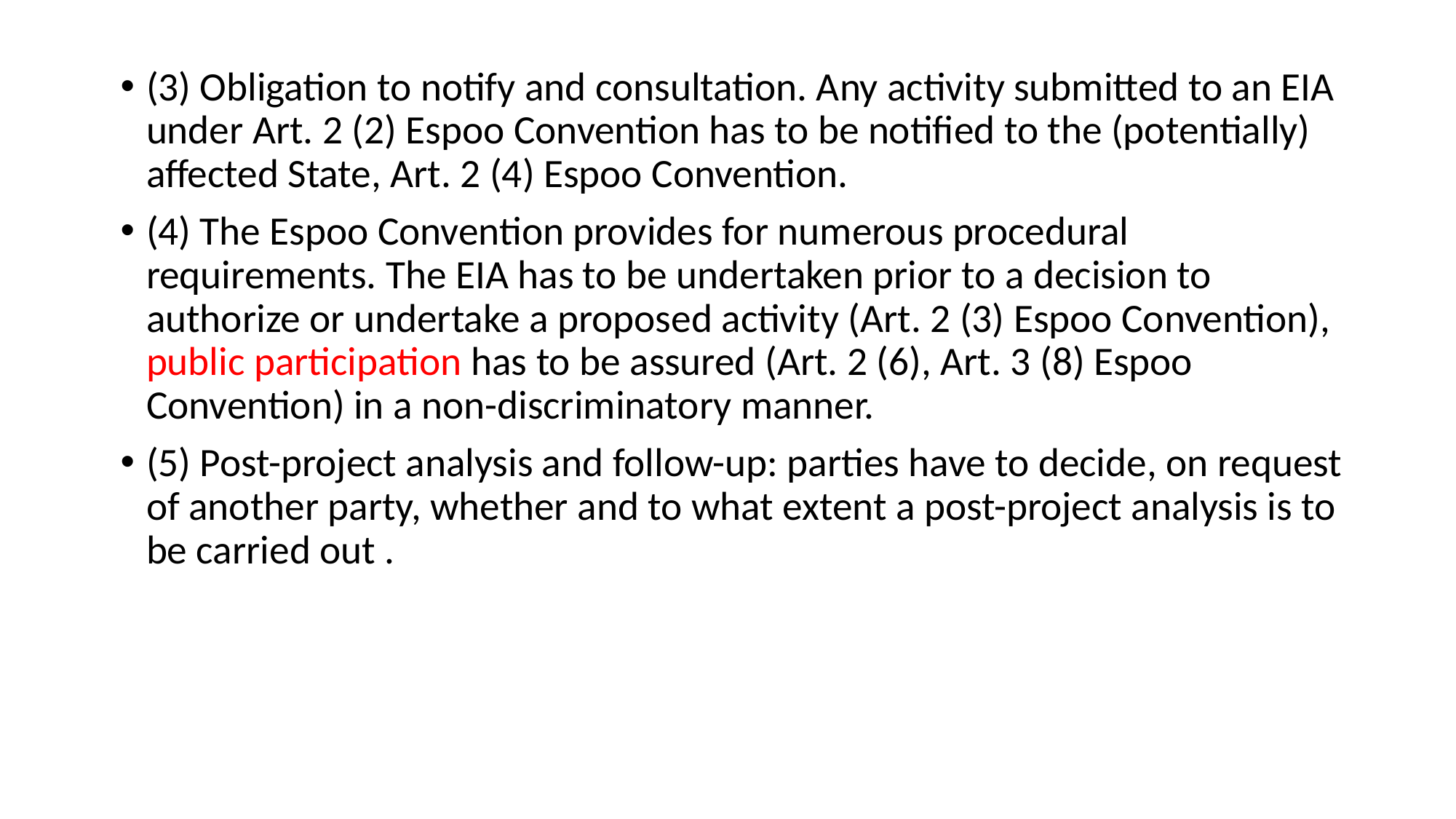

(3) Obligation to notify and consultation. Any activity submitted to an EIA under Art. 2 (2) Espoo Convention has to be notified to the (potentially) affected State, Art. 2 (4) Espoo Convention.
(4) The Espoo Convention provides for numerous procedural requirements. The EIA has to be undertaken prior to a decision to authorize or undertake a proposed activity (Art. 2 (3) Espoo Convention), public participation has to be assured (Art. 2 (6), Art. 3 (8) Espoo Convention) in a non-discriminatory manner.
(5) Post-project analysis and follow-up: parties have to decide, on request of another party, whether and to what extent a post-project analysis is to be carried out .